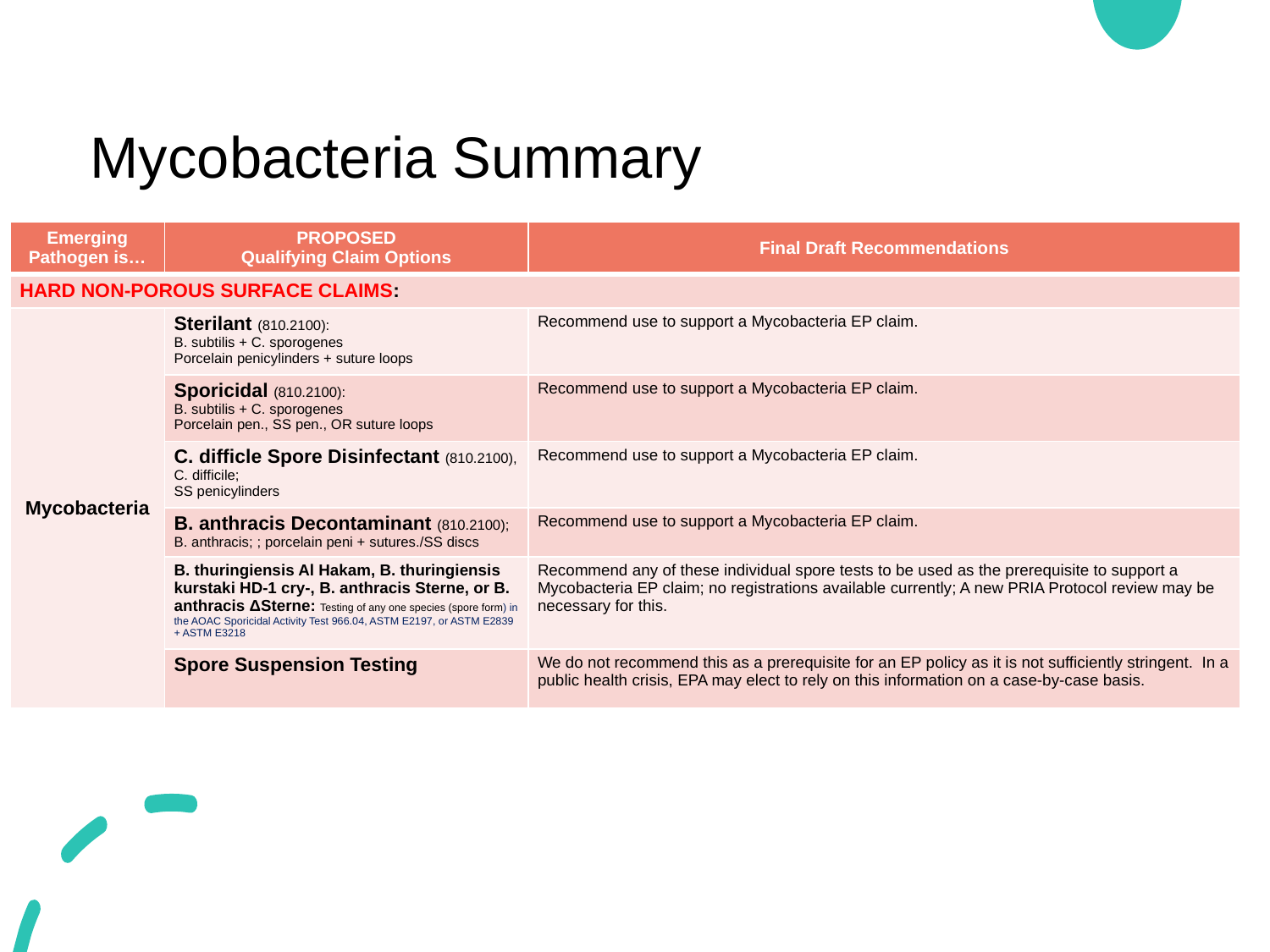

# Mycobacteria Summary
| Emerging Pathogen is… | PROPOSED Qualifying Claim Options | Final Draft Recommendations |
| --- | --- | --- |
| HARD NON-POROUS SURFACE CLAIMS: |  |  |
| Mycobacteria | Sterilant (810.2100): B. subtilis + C. sporogenes Porcelain penicylinders + suture loops | Recommend use to support a Mycobacteria EP claim. |
|  | Sporicidal (810.2100): B. subtilis + C. sporogenes Porcelain pen., SS pen., OR suture loops | Recommend use to support a Mycobacteria EP claim. |
|  | C. difficle Spore Disinfectant (810.2100), C. difficile; SS penicylinders | Recommend use to support a Mycobacteria EP claim. |
|  | B. anthracis Decontaminant (810.2100); B. anthracis; ; porcelain peni + sutures./SS discs | Recommend use to support a Mycobacteria EP claim. |
|  | B. thuringiensis Al Hakam, B. thuringiensis kurstaki HD-1 cry-, B. anthracis Sterne, or B. anthracis ΔSterne: Testing of any one species (spore form) in the AOAC Sporicidal Activity Test 966.04, ASTM E2197, or ASTM E2839 + ASTM E3218 | Recommend any of these individual spore tests to be used as the prerequisite to support a Mycobacteria EP claim; no registrations available currently; A new PRIA Protocol review may be necessary for this. |
|  | Spore Suspension Testing | We do not recommend this as a prerequisite for an EP policy as it is not sufficiently stringent. In a public health crisis, EPA may elect to rely on this information on a case-by-case basis. |